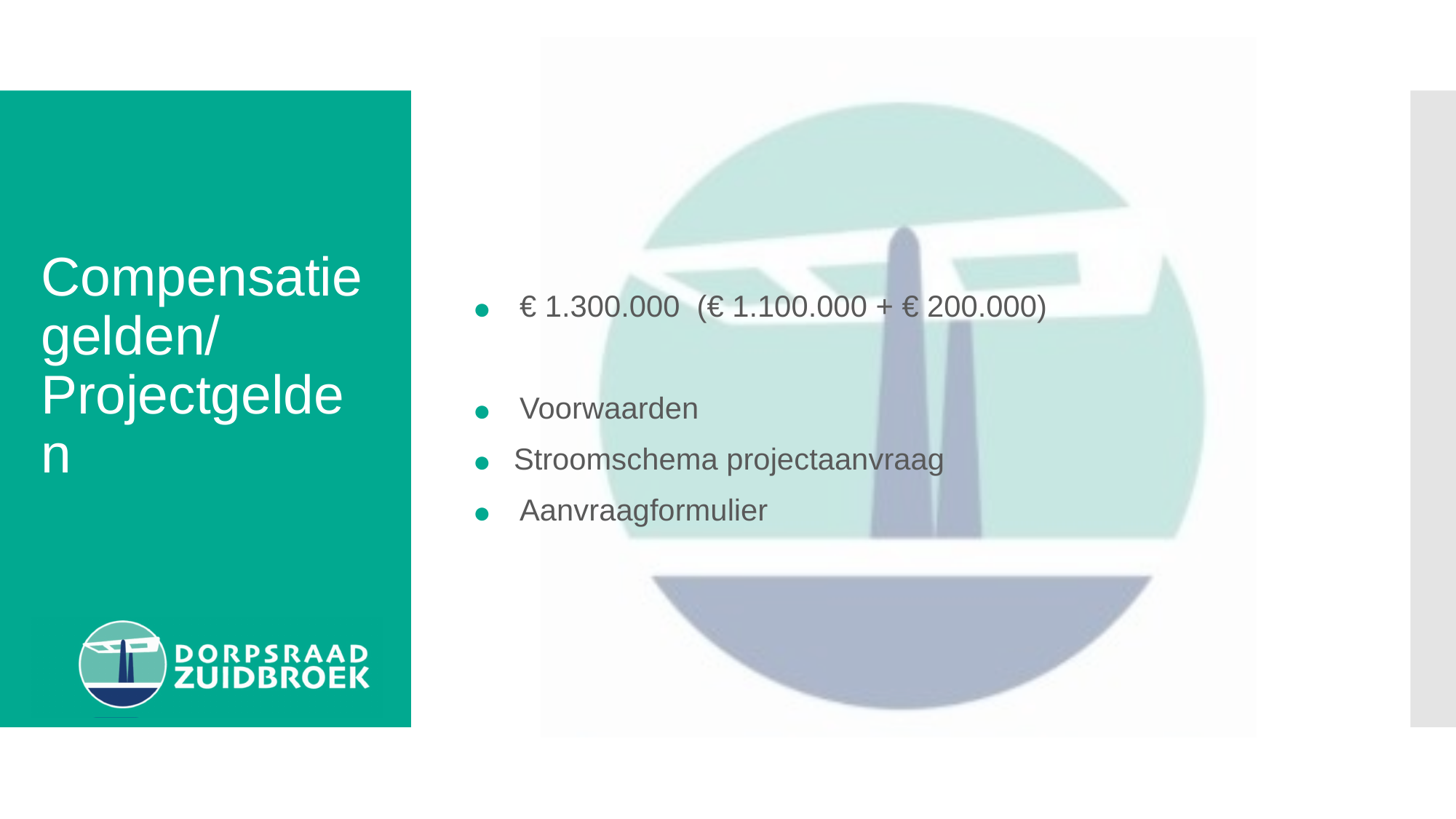

€ 1.300.000  (€ 1.100.000 + € 200.000)

   Voorwaarden
Stroomschema projectaanvraag
   Aanvraagformulier
# Compensatie gelden/ Projectgelden